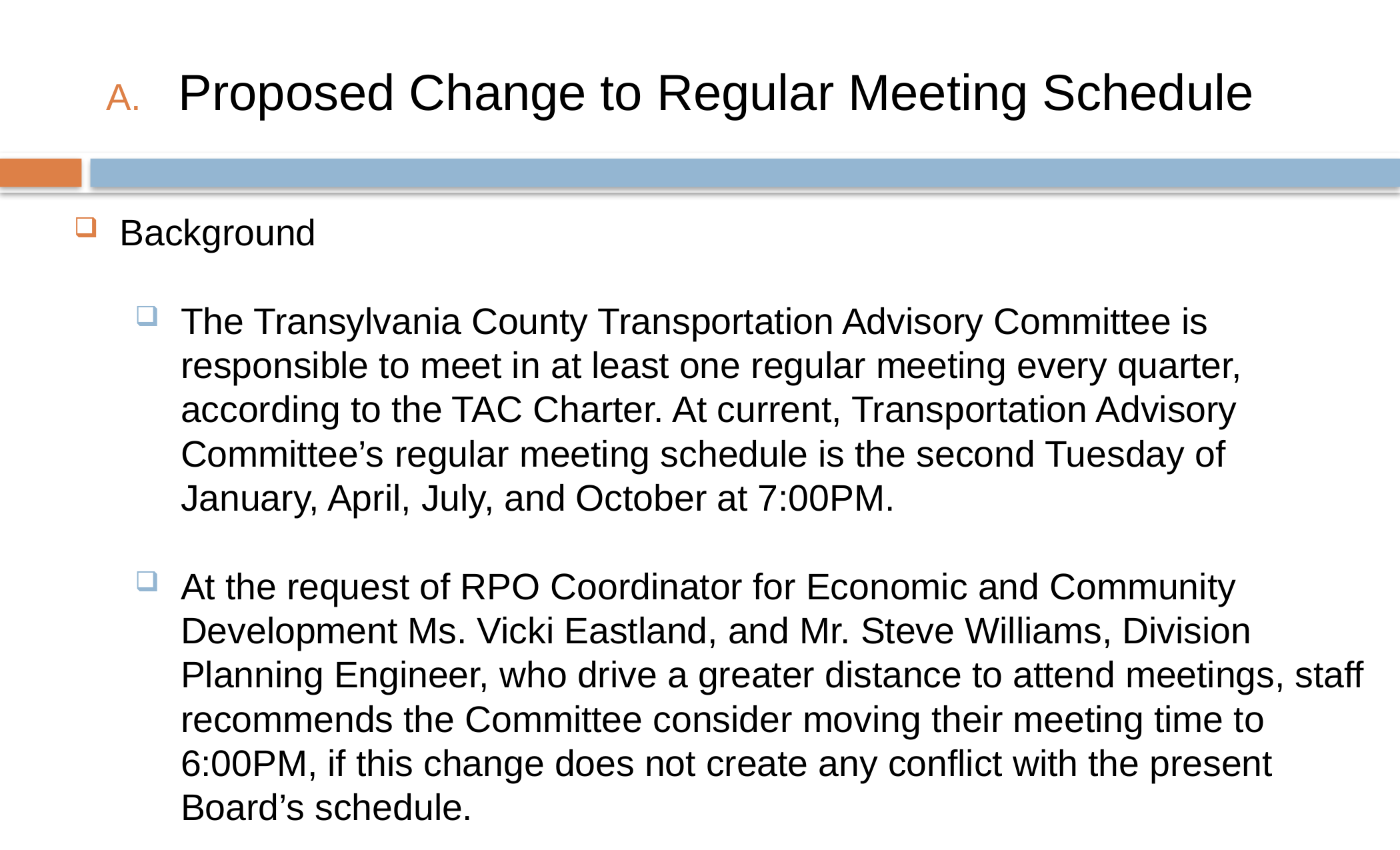

# Proposed Change to Regular Meeting Schedule

Background

The Transylvania County Transportation Advisory Committee is responsible to meet in at least one regular meeting every quarter, according to the TAC Charter. At current, Transportation Advisory Committee’s regular meeting schedule is the second Tuesday of January, April, July, and October at 7:00PM.

At the request of RPO Coordinator for Economic and Community Development Ms. Vicki Eastland, and Mr. Steve Williams, Division Planning Engineer, who drive a greater distance to attend meetings, staff recommends the Committee consider moving their meeting time to 6:00PM, if this change does not create any conflict with the present Board’s schedule.